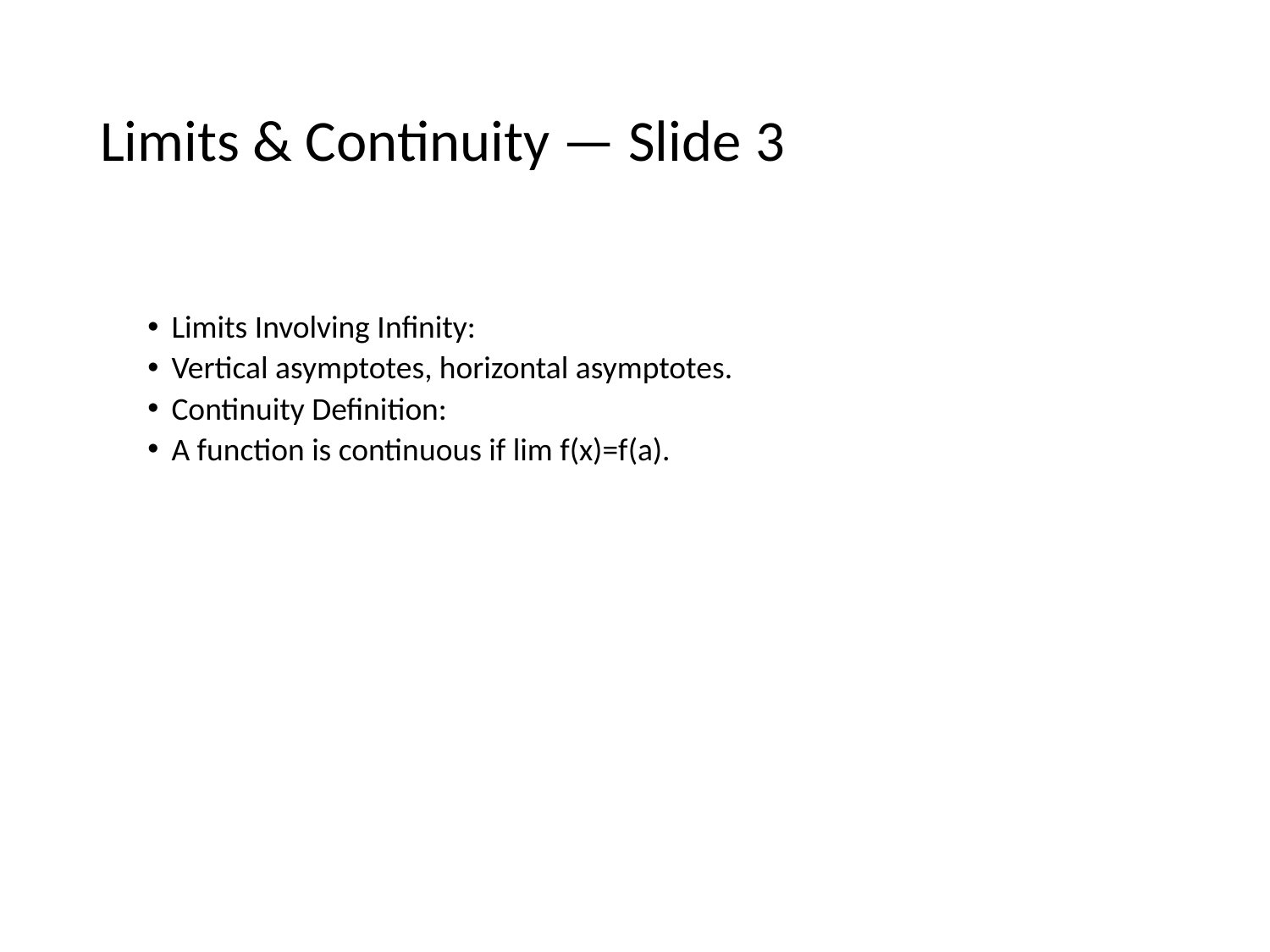

# Limits & Continuity — Slide 3

Limits Involving Infinity:
Vertical asymptotes, horizontal asymptotes.
Continuity Definition:
A function is continuous if lim f(x)=f(a).